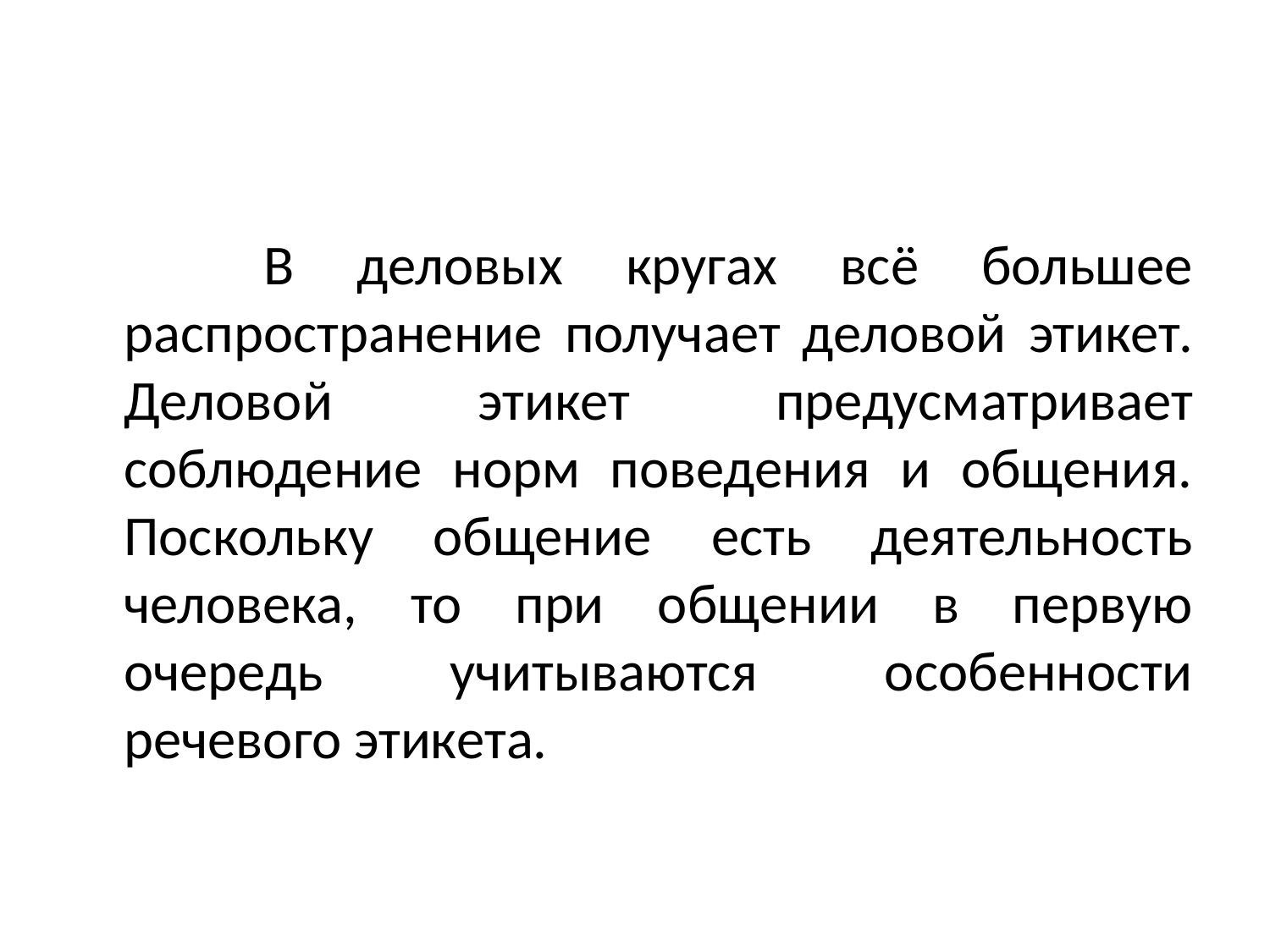

#
   В деловых кругах всё большее распространение получает деловой этикет. Деловой этикет предусматривает соблюдение норм поведения и общения. Поскольку общение есть деятельность человека, то при общении в первую очередь учитываются особенности речевого этикета.